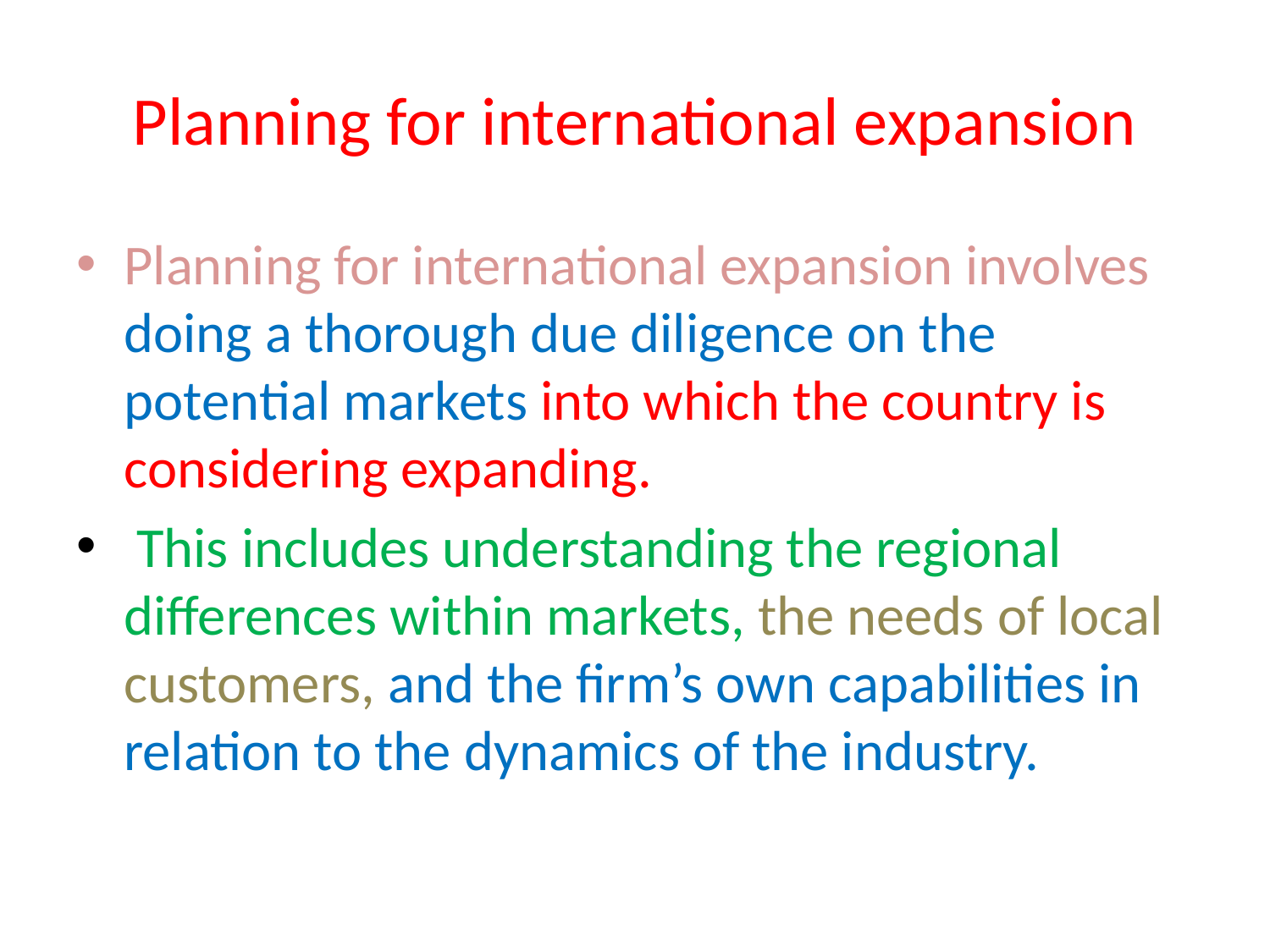

# Planning for international expansion
Planning for international expansion involves doing a thorough due diligence on the potential markets into which the country is considering expanding.
 This includes understanding the regional differences within markets, the needs of local customers, and the firm’s own capabilities in relation to the dynamics of the industry.